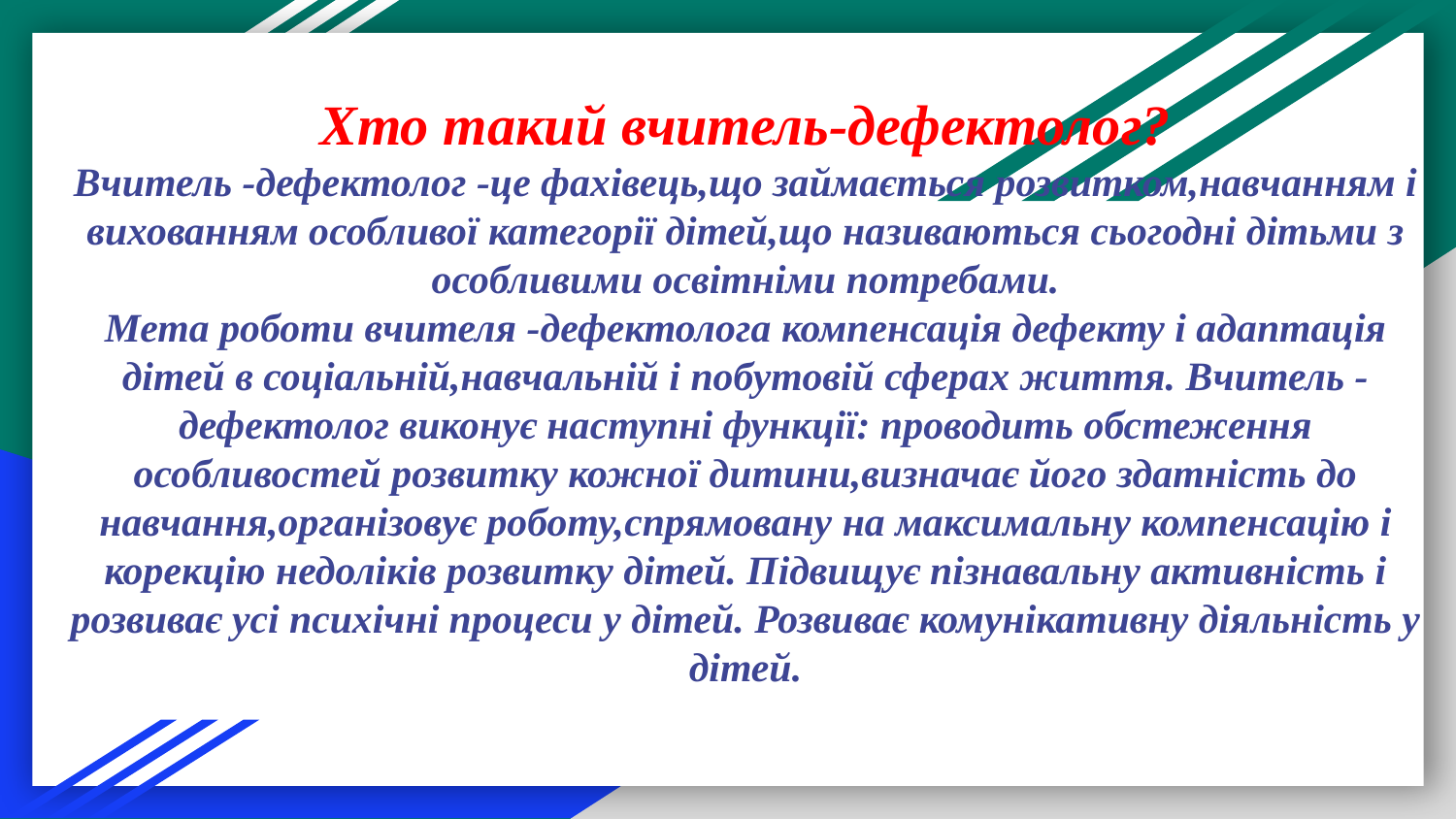

# Хто такий вчитель-дефектолог? Вчитель -дефектолог -це фахівець,що займається розвитком,навчанням і вихованням особливої категорії дітей,що називаються сьогодні дітьми з особливими освітніми потребами.
Мета роботи вчителя -дефектолога компенсація дефекту і адаптація дітей в соціальній,навчальній і побутовій сферах життя. Вчитель -дефектолог виконує наступні функції: проводить обстеження особливостей розвитку кожної дитини,визначає його здатність до навчання,організовує роботу,спрямовану на максимальну компенсацію і корекцію недоліків розвитку дітей. Підвищує пізнавальну активність і розвиває усі психічні процеси у дітей. Розвиває комунікативну діяльність у дітей.